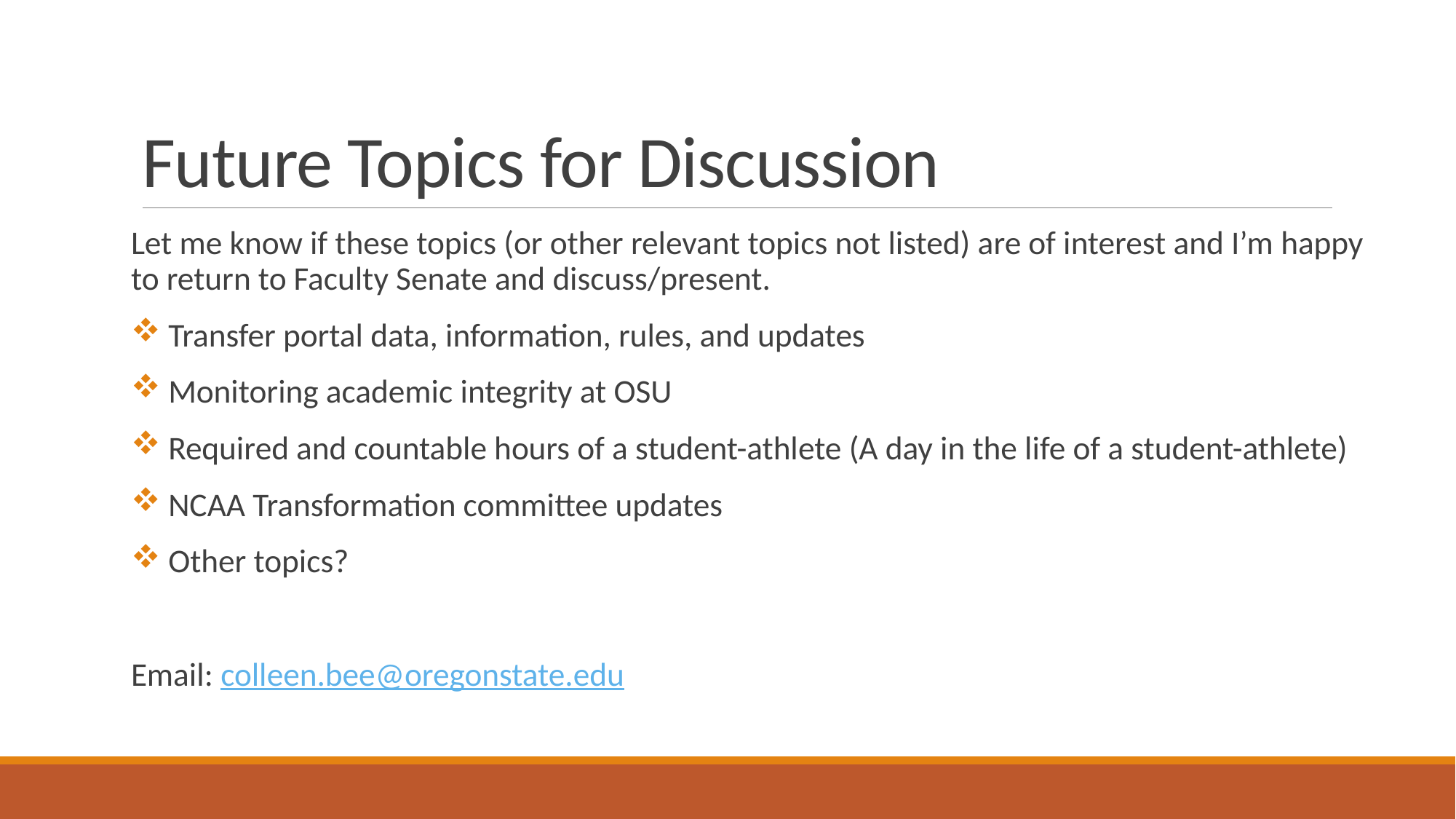

# Future Topics for Discussion
Let me know if these topics (or other relevant topics not listed) are of interest and I’m happy to return to Faculty Senate and discuss/present.
 Transfer portal data, information, rules, and updates
 Monitoring academic integrity at OSU
 Required and countable hours of a student-athlete (A day in the life of a student-athlete)
 NCAA Transformation committee updates
 Other topics?

Email: colleen.bee@oregonstate.edu